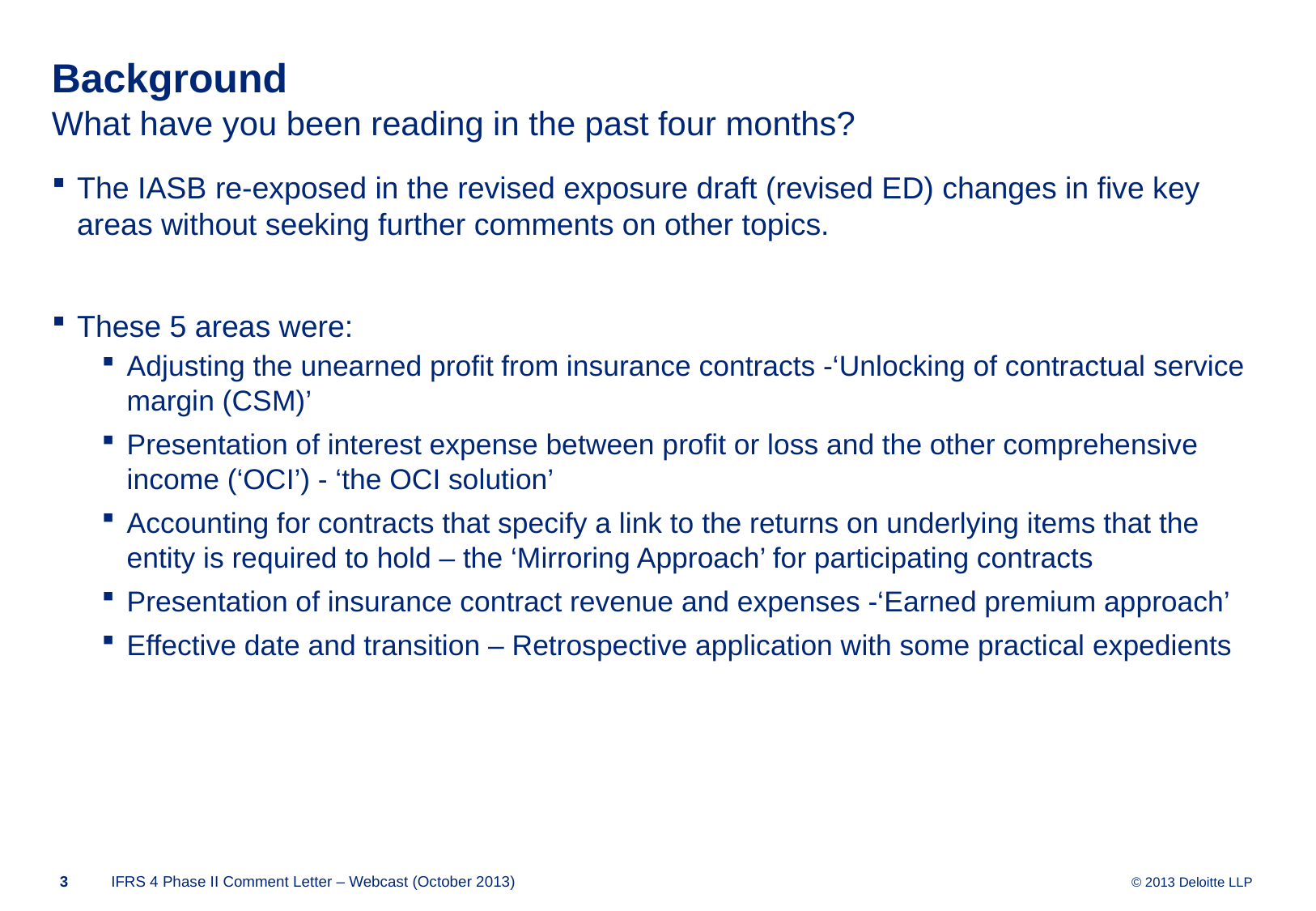

# Background
What have you been reading in the past four months?
The IASB re-exposed in the revised exposure draft (revised ED) changes in five key areas without seeking further comments on other topics.

These 5 areas were:
Adjusting the unearned profit from insurance contracts -‘Unlocking of contractual service margin (CSM)’
Presentation of interest expense between profit or loss and the other comprehensive income (‘OCI’) - ‘the OCI solution’
Accounting for contracts that specify a link to the returns on underlying items that the entity is required to hold – the ‘Mirroring Approach’ for participating contracts
Presentation of insurance contract revenue and expenses -‘Earned premium approach’
Effective date and transition – Retrospective application with some practical expedients
3
IFRS 4 Phase II Comment Letter – Webcast (October 2013)